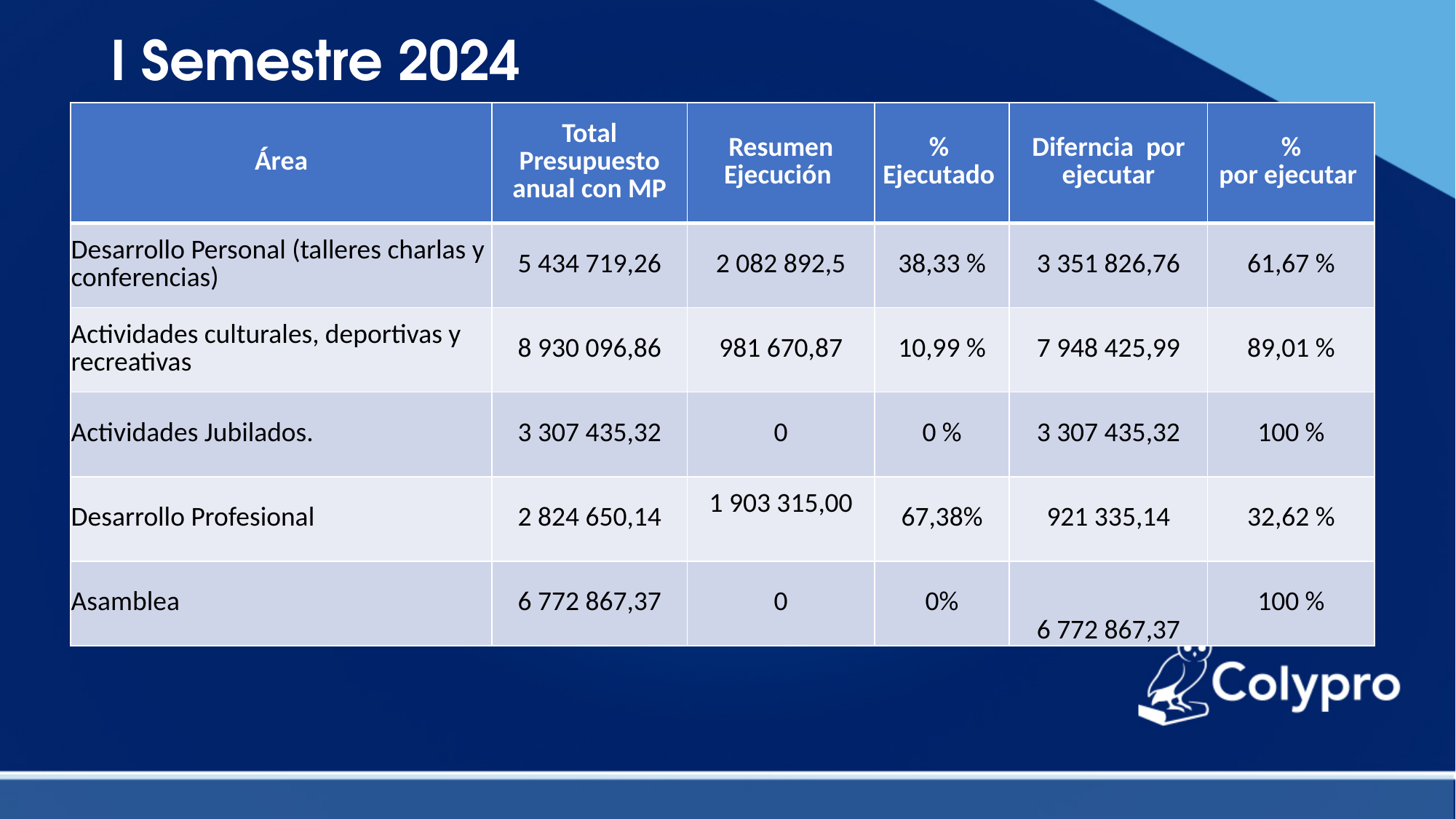

# I Semestre 2024
| Área | Total Presupuesto anual con MP | Resumen Ejecución | % Ejecutado | Diferncia por ejecutar | % por ejecutar |
| --- | --- | --- | --- | --- | --- |
| Desarrollo Personal (talleres charlas y conferencias) | 5 434 719,26 | 2 082 892,5 | 38,33 % | 3 351 826,76 | 61,67 % |
| Actividades culturales, deportivas y recreativas | 8 930 096,86 | 981 670,87 | 10,99 % | 7 948 425,99 | 89,01 % |
| Actividades Jubilados. | 3 307 435,32 | 0 | 0 % | 3 307 435,32 | 100 % |
| Desarrollo Profesional | 2 824 650,14 | 1 903 315,00 | 67,38% | 921 335,14 | 32,62 % |
| Asamblea | 6 772 867,37 | 0 | 0% | 6 772 867,37 | 100 % |